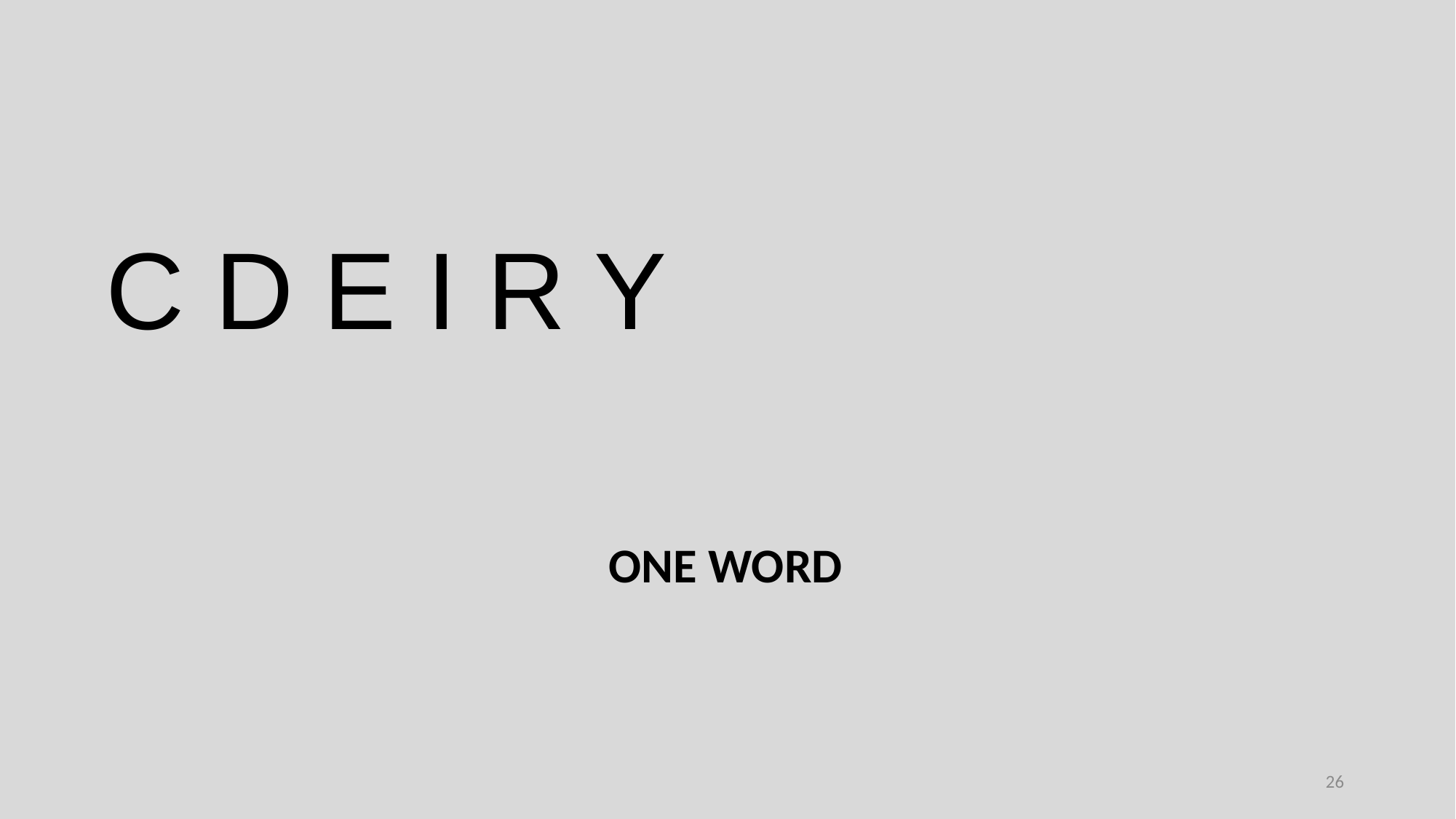

C D E I R Y
ONE WORD
26